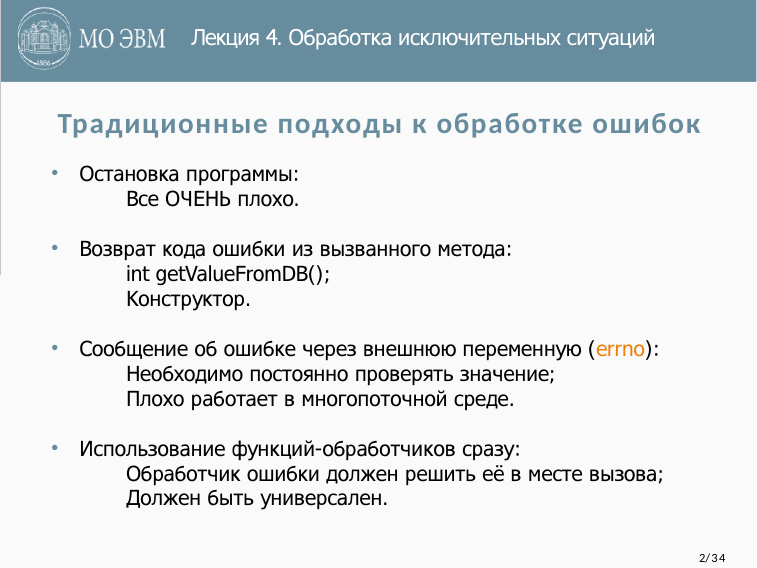

Лекция 4. Обработка исключительных ситуаций
Традиционные подходы к обработке ошибок
Остановка программы:
Все ОЧЕНЬ плохо.

Возврат кода ошибки из вызванного метода:
int getValueFromDB();
Конструктор.

Сообщение об ошибке через внешнюю переменную (errno):
Необходимо постоянно проверять значение;
Плохо работает в многопоточной среде.

Использование функций-обработчиков сразу:
Обработчик ошибки должен решить её в месте вызова;
Должен быть универсален.
2/34